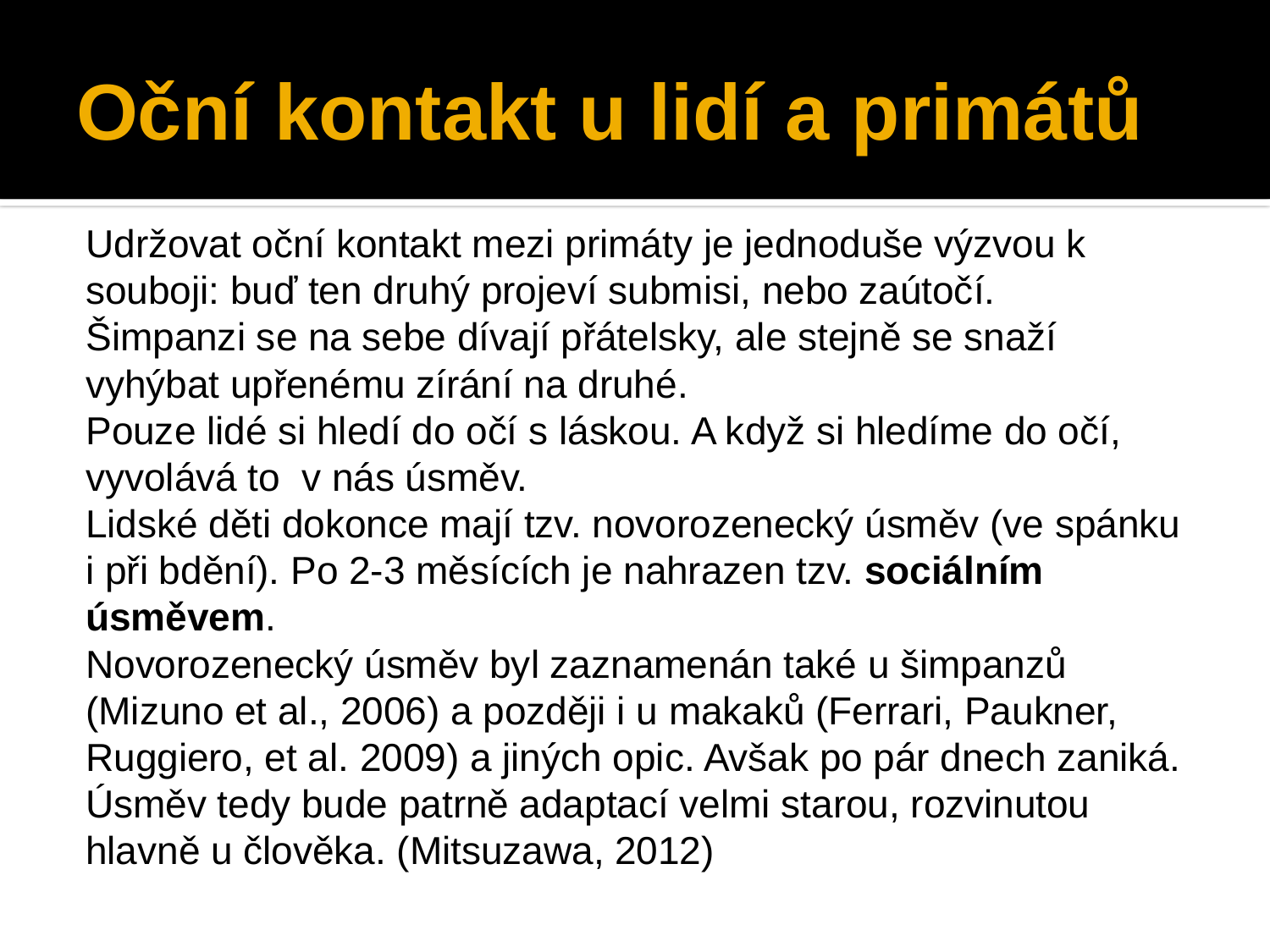

# Oční kontakt u lidí a primátů
Udržovat oční kontakt mezi primáty je jednoduše výzvou k souboji: buď ten druhý projeví submisi, nebo zaútočí.
Šimpanzi se na sebe dívají přátelsky, ale stejně se snaží vyhýbat upřenému zírání na druhé.
Pouze lidé si hledí do očí s láskou. A když si hledíme do očí, vyvolává to  v nás úsměv.
Lidské děti dokonce mají tzv. novorozenecký úsměv (ve spánku i při bdění). Po 2-3 měsících je nahrazen tzv. sociálním úsměvem.
Novorozenecký úsměv byl zaznamenán také u šimpanzů (Mizuno et al., 2006) a později i u makaků (Ferrari, Paukner, Ruggiero, et al. 2009) a jiných opic. Avšak po pár dnech zaniká.
Úsměv tedy bude patrně adaptací velmi starou, rozvinutou hlavně u člověka. (Mitsuzawa, 2012)